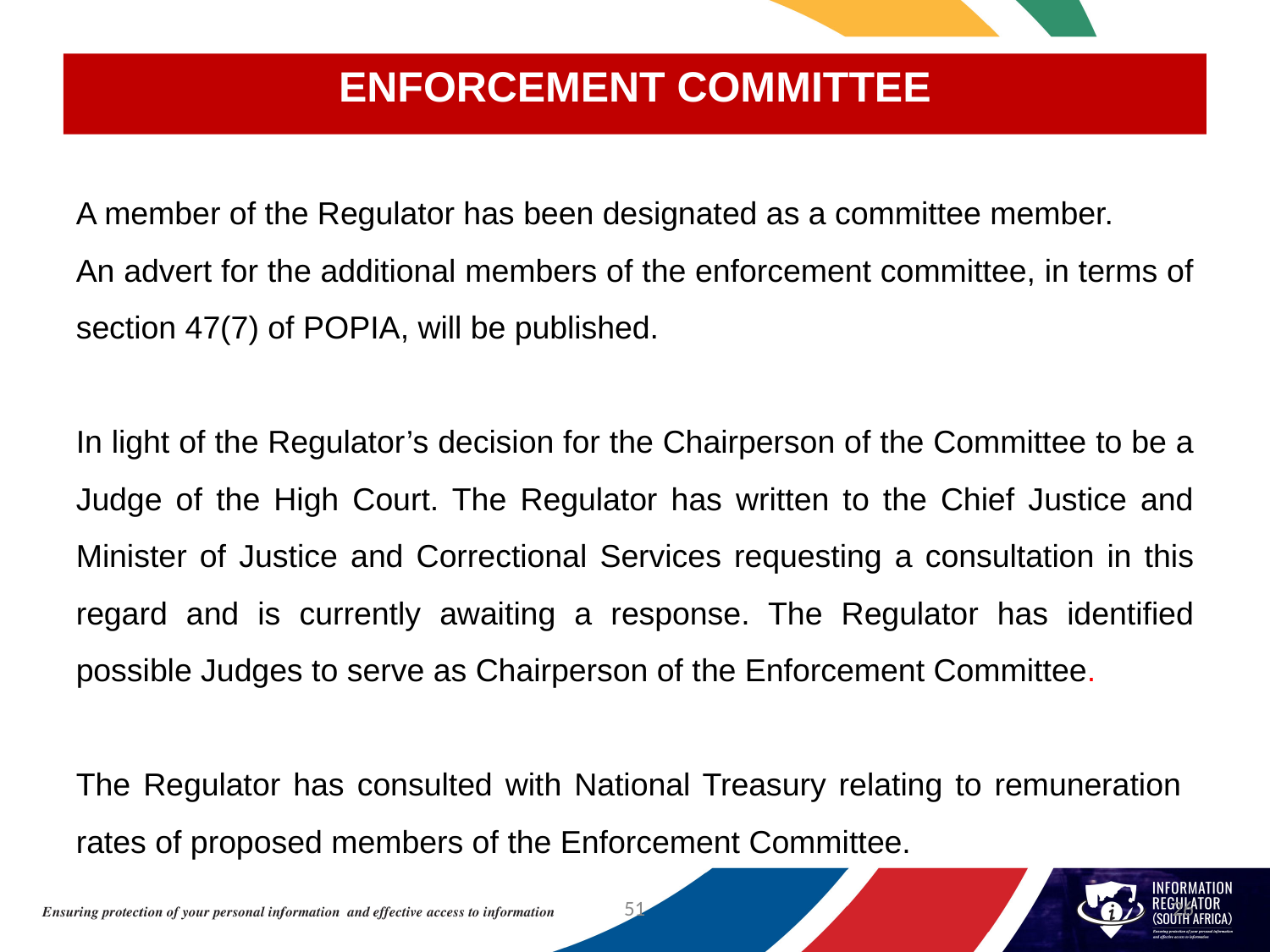

ENFORCEMENT COMMITTEE

A member of the Regulator has been designated as a committee member.
An advert for the additional members of the enforcement committee, in terms of section 47(7) of POPIA, will be published.

In light of the Regulator’s decision for the Chairperson of the Committee to be a Judge of the High Court. The Regulator has written to the Chief Justice and Minister of Justice and Correctional Services requesting a consultation in this regard and is currently awaiting a response. The Regulator has identified possible Judges to serve as Chairperson of the Enforcement Committee.

The Regulator has consulted with National Treasury relating to remuneration  rates of proposed members of the Enforcement Committee.

51
26